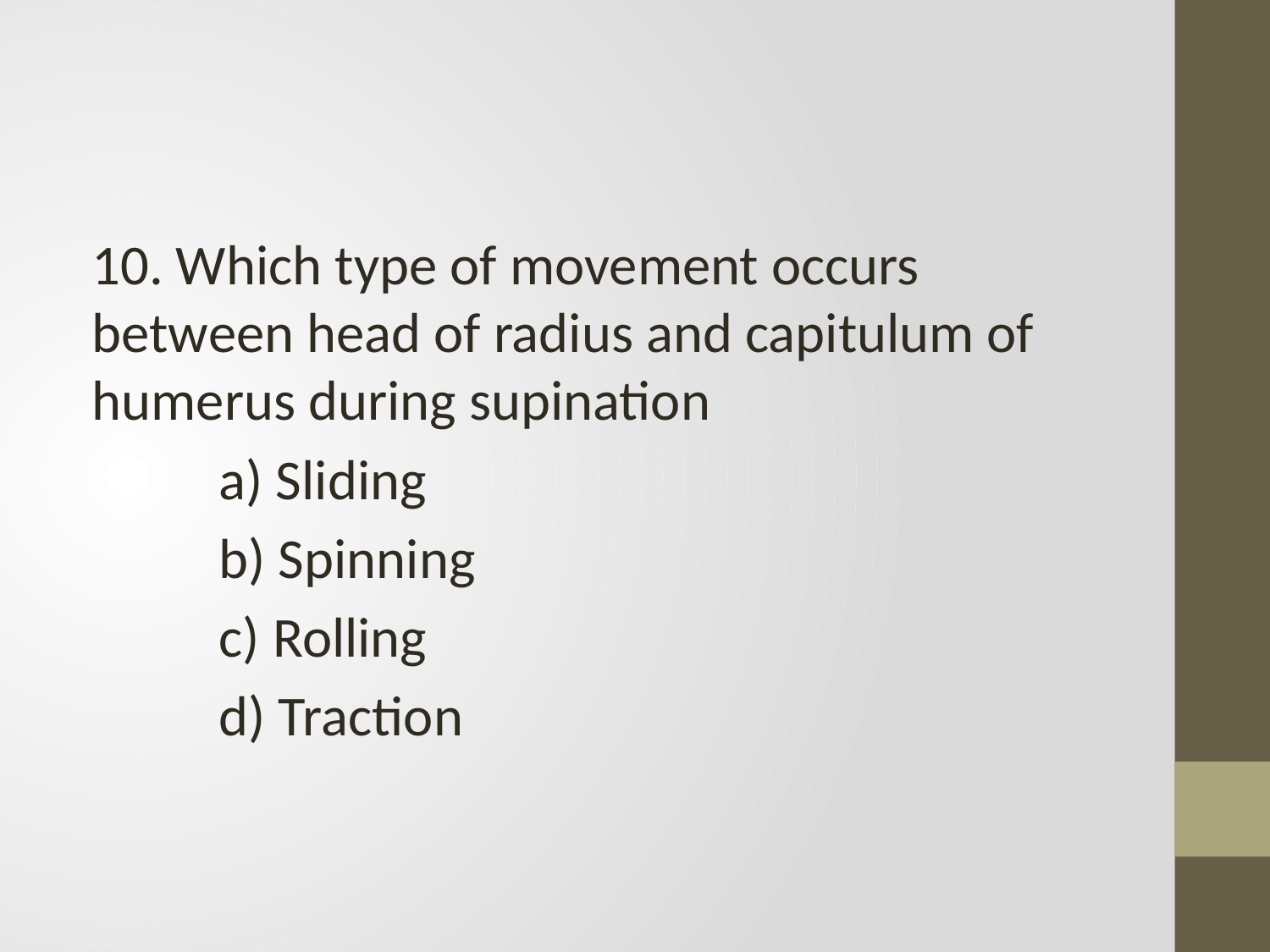

10. Which type of movement occurs between head of radius and capitulum of humerus during supination
	a) Sliding
	b) Spinning
	c) Rolling
	d) Traction